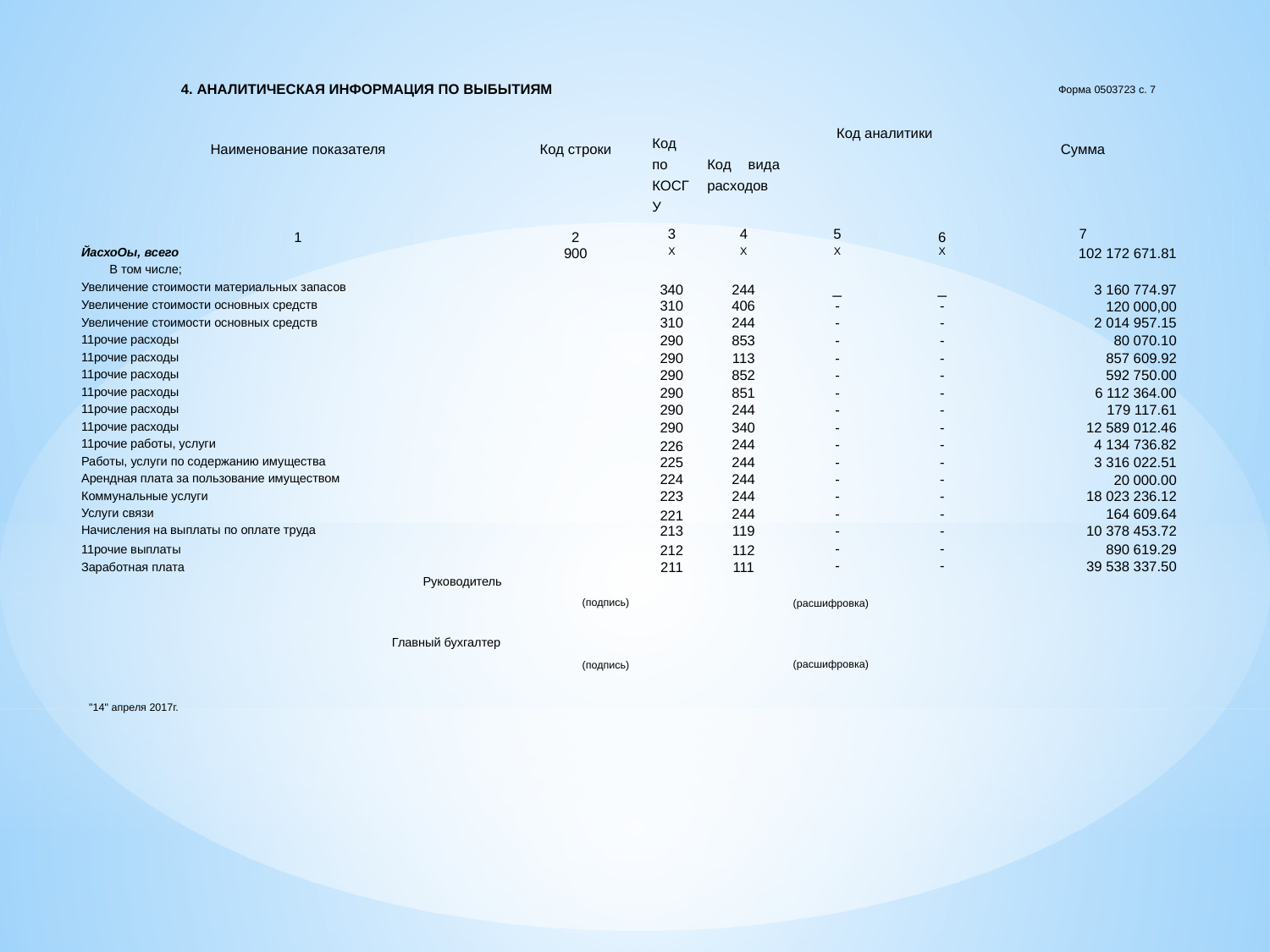

4. АНАЛИТИЧЕСКАЯ ИНФОРМАЦИЯ ПО ВЫБЫТИЯМ
Форма 0503723 с. 7
|  |  | Код по КОСГУ | Код вида расходов | Код аналитики |  |  |
| --- | --- | --- | --- | --- | --- | --- |
| Наименование показателя | Код строки |  |  |  |  | Сумма |
| 1 | 2 | 3 | 4 | 5 | 6 | 7 |
| ЙасхоОы, всего | 900 | X | X | X | X | 102 172 671.81 |
| В том числе; Увеличение стоимости материальных запасов |  | 340 | 244 | \_ | \_ | 3 160 774.97 |
| Увеличение стоимости основных средств |  | 310 | 406 | - | - | 120 000,00 |
| Увеличение стоимости основных средств |  | 310 | 244 | - | - | 2 014 957.15 |
| 11рочие расходы |  | 290 | 853 | - | - | 80 070.10 |
| 11рочие расходы |  | 290 | 113 | - | - | 857 609.92 |
| 11рочие расходы |  | 290 | 852 | - | - | 592 750.00 |
| 11рочие расходы |  | 290 | 851 | - | - | 6 112 364.00 |
| 11рочие расходы |  | 290 | 244 | - | - | 179 117.61 |
| 11рочие расходы |  | 290 | 340 | - | - | 12 589 012.46 |
| 11рочие работы, услуги |  | 226 | 244 | - | - | 4 134 736.82 |
| Работы, услуги по содержанию имущества |  | 225 | 244 | - | - | 3 316 022.51 |
| Арендная плата за пользование имуществом |  | 224 | 244 | - | - | 20 000.00 |
| Коммунальные услуги |  | 223 | 244 | - | - | 18 023 236.12 |
| Услуги связи |  | 221 | 244 | - | - | 164 609.64 |
| Начисления на выплаты по оплате труда |  | 213 | 119 | - | - | 10 378 453.72 |
| 11рочие выплаты |  | 212 | 112 | - | - | 890 619.29 |
| Заработная плата |  | 211 | 111 | - | - | 39 538 337.50 |
|  |  |  |  |  |  |  |
Руководитель
(подпись)
(расшифровка)
Главный бухгалтер
(расшифровка)
(подпись)
"14" апреля 2017г.